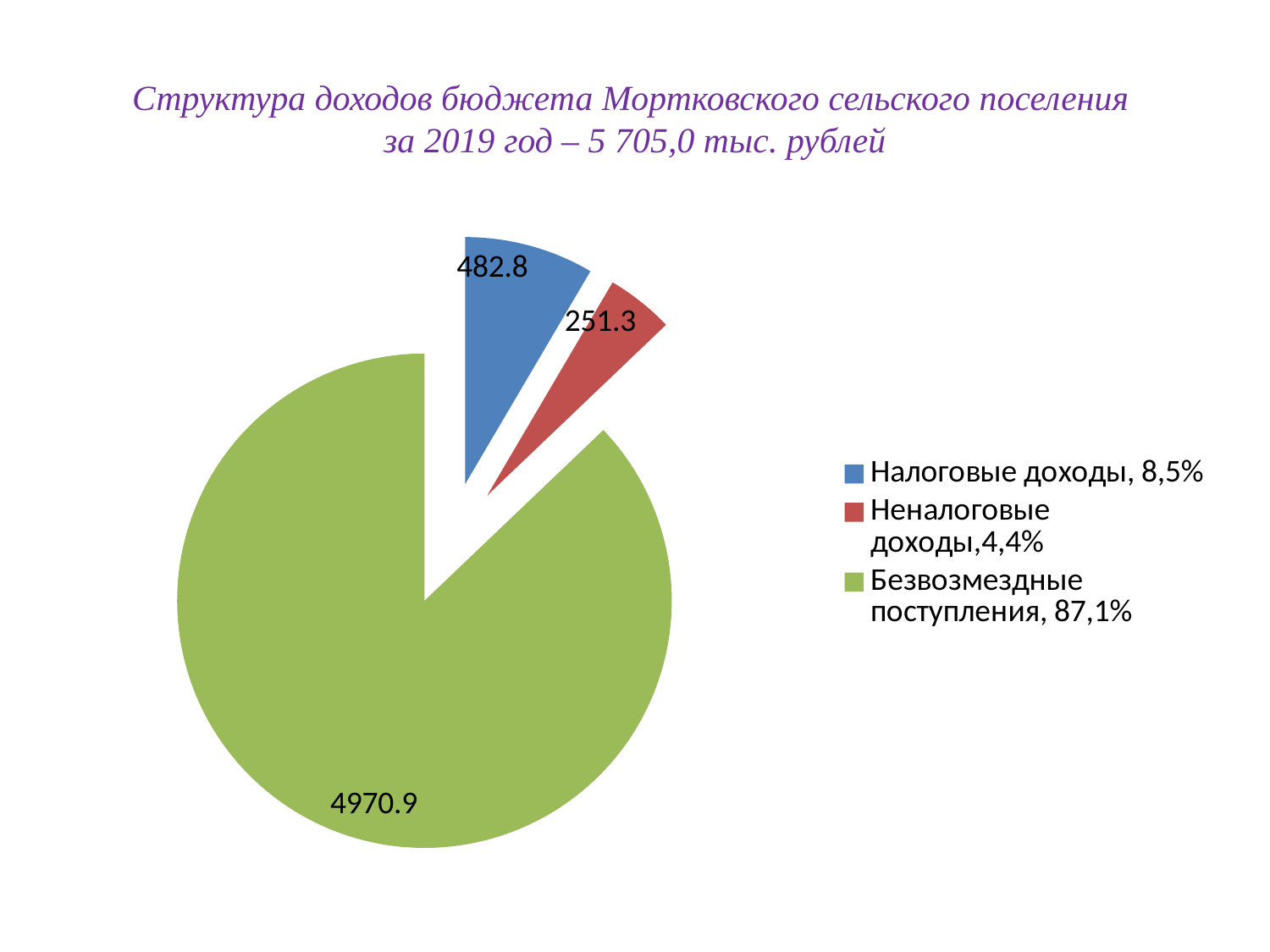

# Структура доходов бюджета Мортковского сельского поселения за 2019 год – 5 705,0 тыс. рублей

### Chart

| Category | Продажи |
|---|---|
| Налоговые доходы, 8,5% | 482.8 |
| Неналоговые доходы,4,4% | 251.3 |
| Безвозмездные поступления, 87,1% | 4970.9 |